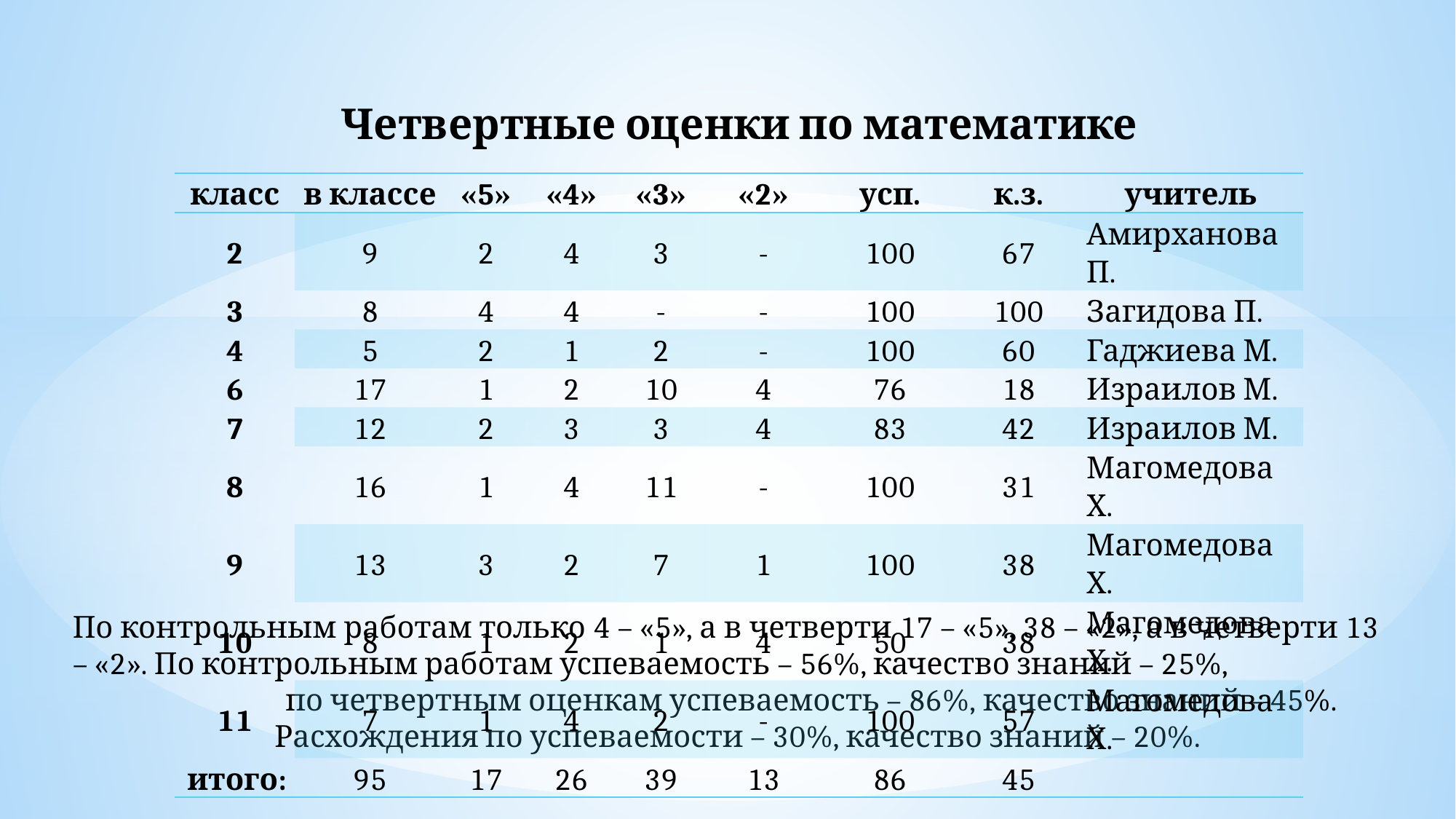

Четвертные оценки по математике
| класс | в классе | «5» | «4» | «3» | «2» | усп. | к.з. | учитель |
| --- | --- | --- | --- | --- | --- | --- | --- | --- |
| 2 | 9 | 2 | 4 | 3 | - | 100 | 67 | Амирханова П. |
| 3 | 8 | 4 | 4 | - | - | 100 | 100 | Загидова П. |
| 4 | 5 | 2 | 1 | 2 | - | 100 | 60 | Гаджиева М. |
| 6 | 17 | 1 | 2 | 10 | 4 | 76 | 18 | Израилов М. |
| 7 | 12 | 2 | 3 | 3 | 4 | 83 | 42 | Израилов М. |
| 8 | 16 | 1 | 4 | 11 | - | 100 | 31 | Магомедова Х. |
| 9 | 13 | 3 | 2 | 7 | 1 | 100 | 38 | Магомедова Х. |
| 10 | 8 | 1 | 2 | 1 | 4 | 50 | 38 | Магомедова Х. |
| 11 | 7 | 1 | 4 | 2 | - | 100 | 57 | Магомедова Х. |
| итого: | 95 | 17 | 26 | 39 | 13 | 86 | 45 |  |
По контрольным работам только 4 – «5», а в четверти 17 – «5», 38 – «2», а в четверти 13 – «2». По контрольным работам успеваемость – 56%, качество знаний – 25%,                                                      по четвертным оценкам успеваемость – 86%, качество знаний – 45%.                                     Расхождения по успеваемости – 30%, качество знаний – 20%.